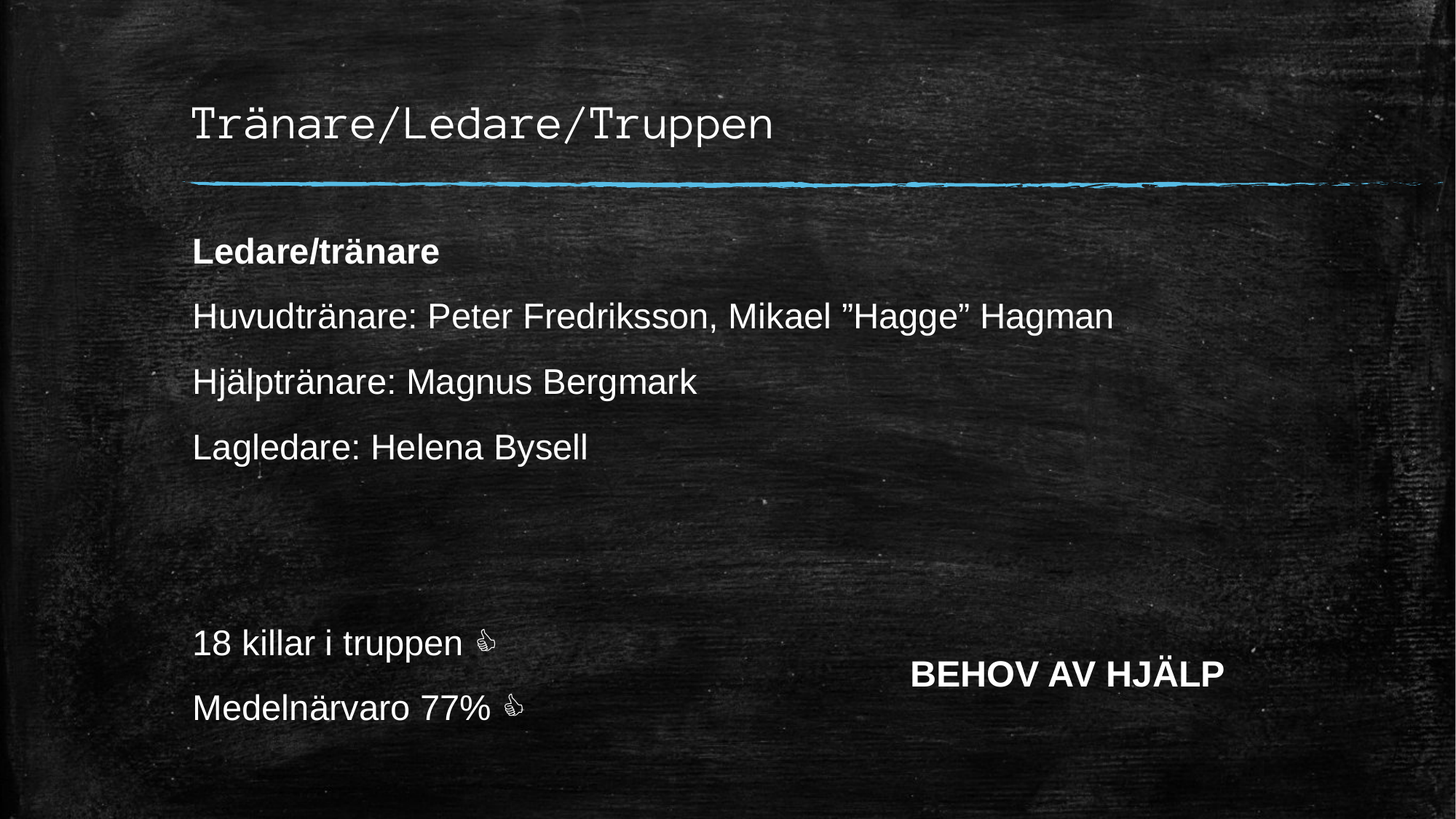

# Tränare/Ledare/Truppen
Ledare/tränare
Huvudtränare: Peter Fredriksson, Mikael ”Hagge” Hagman
Hjälptränare: Magnus Bergmark
Lagledare: Helena Bysell

18 killar i truppen 👍
Medelnärvaro 77% 👍

BEHOV AV HJÄLP